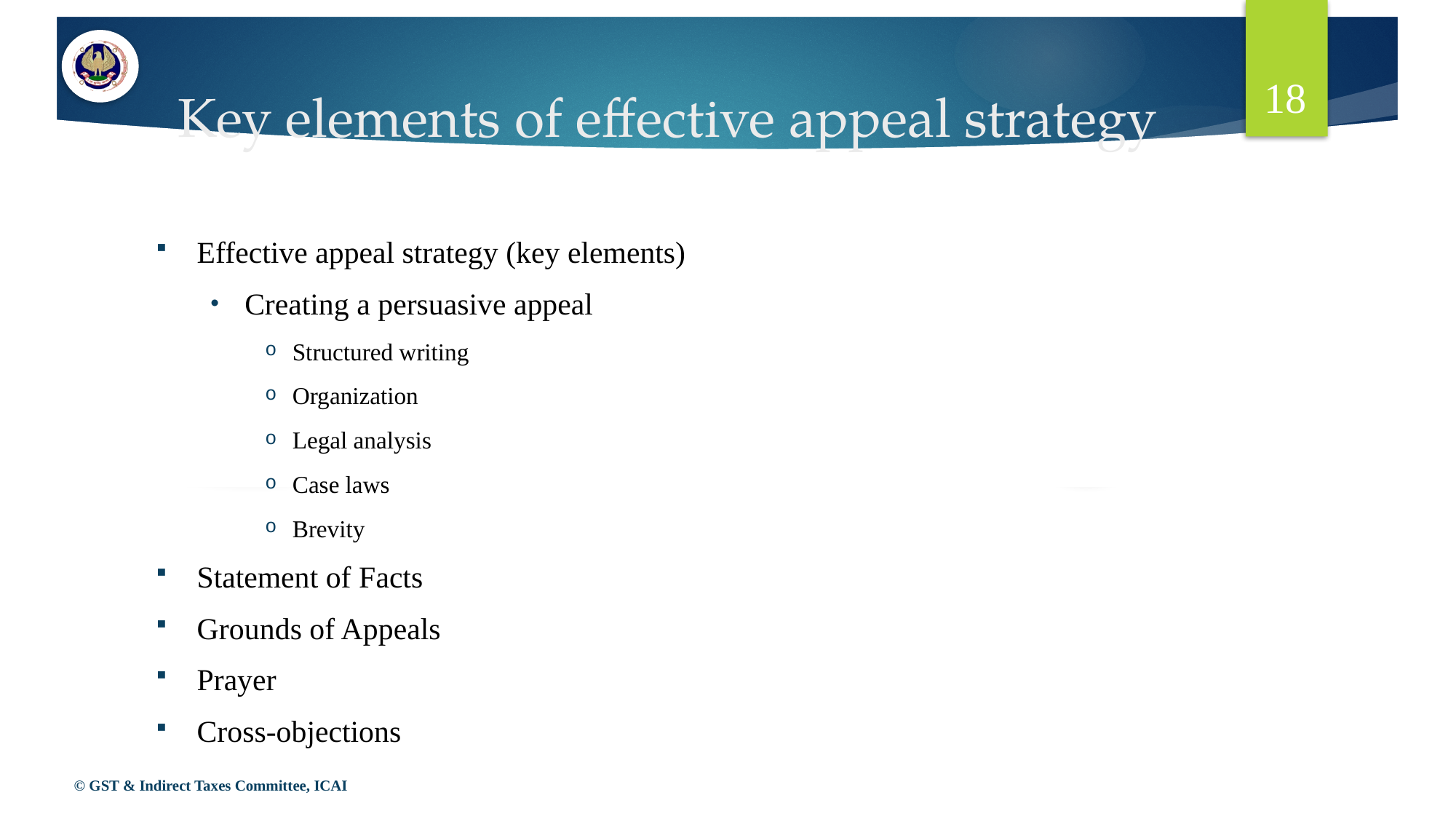

18
# Key elements of effective appeal strategy
Effective appeal strategy (key elements)
Creating a persuasive appeal
Structured writing
Organization
Legal analysis
Case laws
Brevity
Statement of Facts
Grounds of Appeals
Prayer
Cross-objections

© GST & Indirect Taxes Committee, ICAI